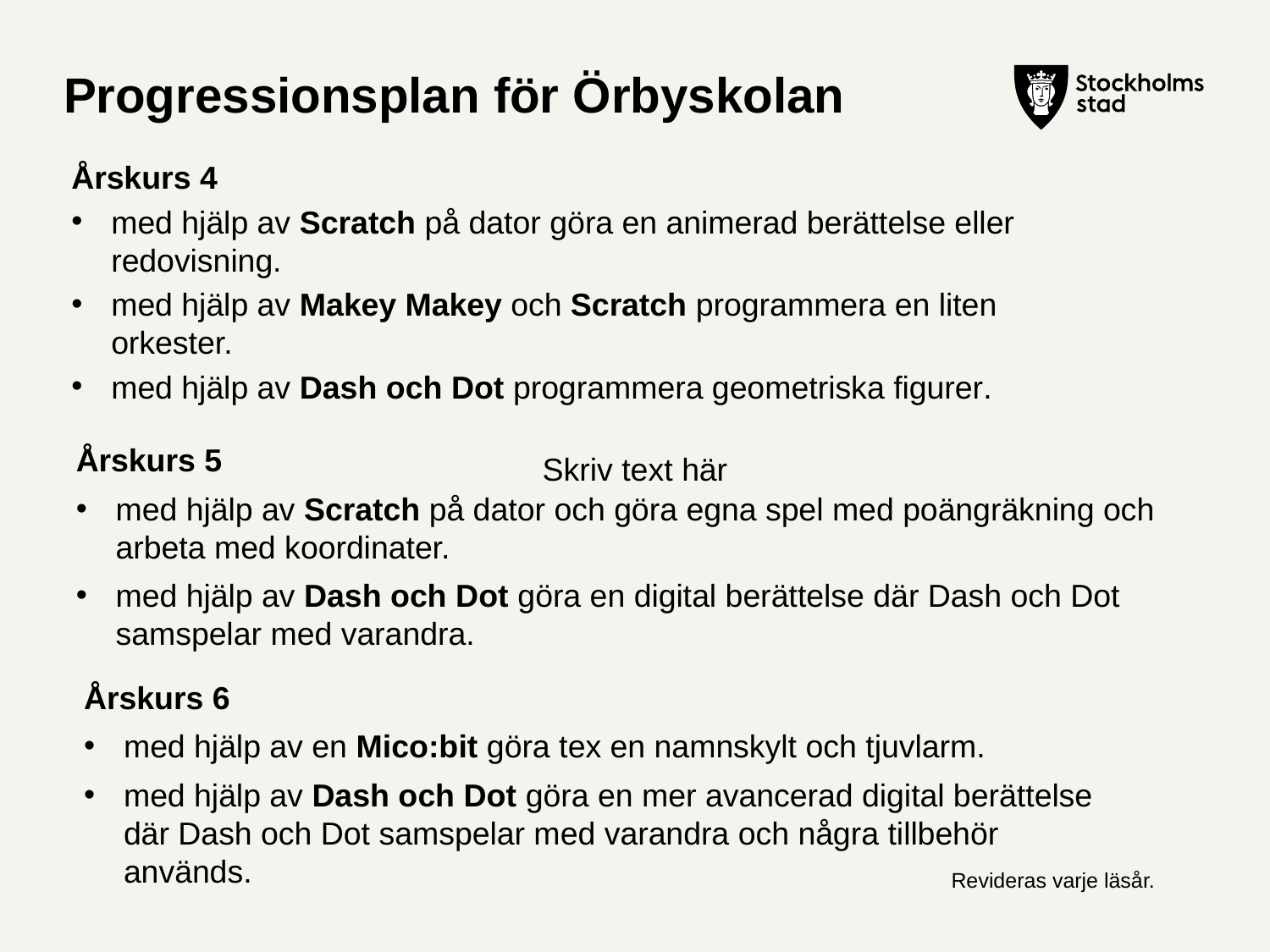

# Progressionsplan för Örbyskolan
Årskurs 4
med hjälp av Scratch på dator göra en animerad berättelse eller redovisning.
med hjälp av Makey Makey och Scratch programmera en liten orkester.
med hjälp av Dash och Dot programmera geometriska figurer.

Årskurs 5
med hjälp av Scratch på dator och göra egna spel med poängräkning och arbeta med koordinater.
med hjälp av Dash och Dot göra en digital berättelse där Dash och Dot samspelar med varandra.

Skriv text här
Årskurs 6
med hjälp av en Mico:bit göra tex en namnskylt och tjuvlarm.
med hjälp av Dash och Dot göra en mer avancerad digital berättelse där Dash och Dot samspelar med varandra och några tillbehör används.

Revideras varje läsår.